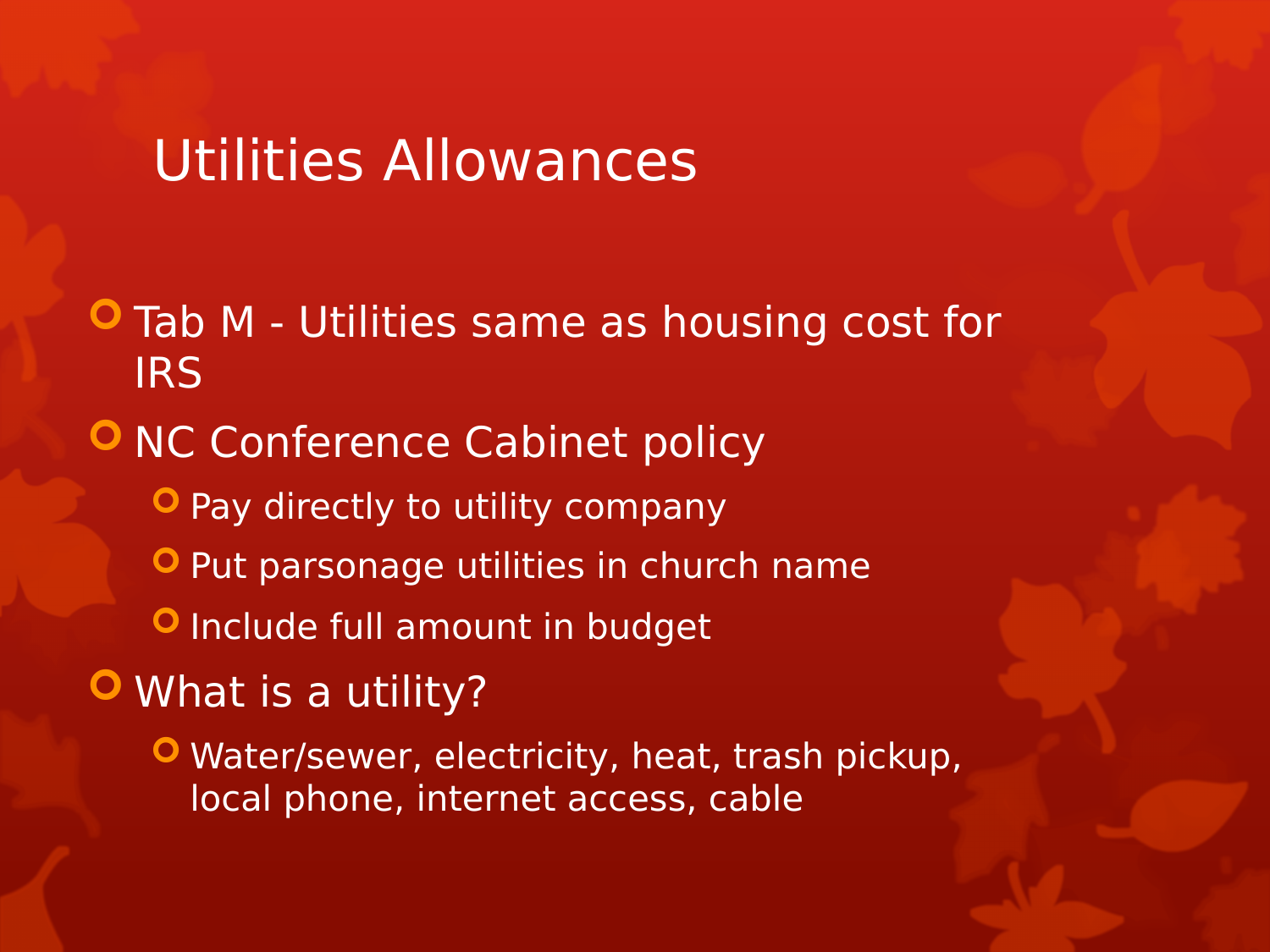

# Utilities Allowances
Tab M - Utilities same as housing cost for IRS
NC Conference Cabinet policy
Pay directly to utility company
Put parsonage utilities in church name
Include full amount in budget
What is a utility?
Water/sewer, electricity, heat, trash pickup, local phone, internet access, cable